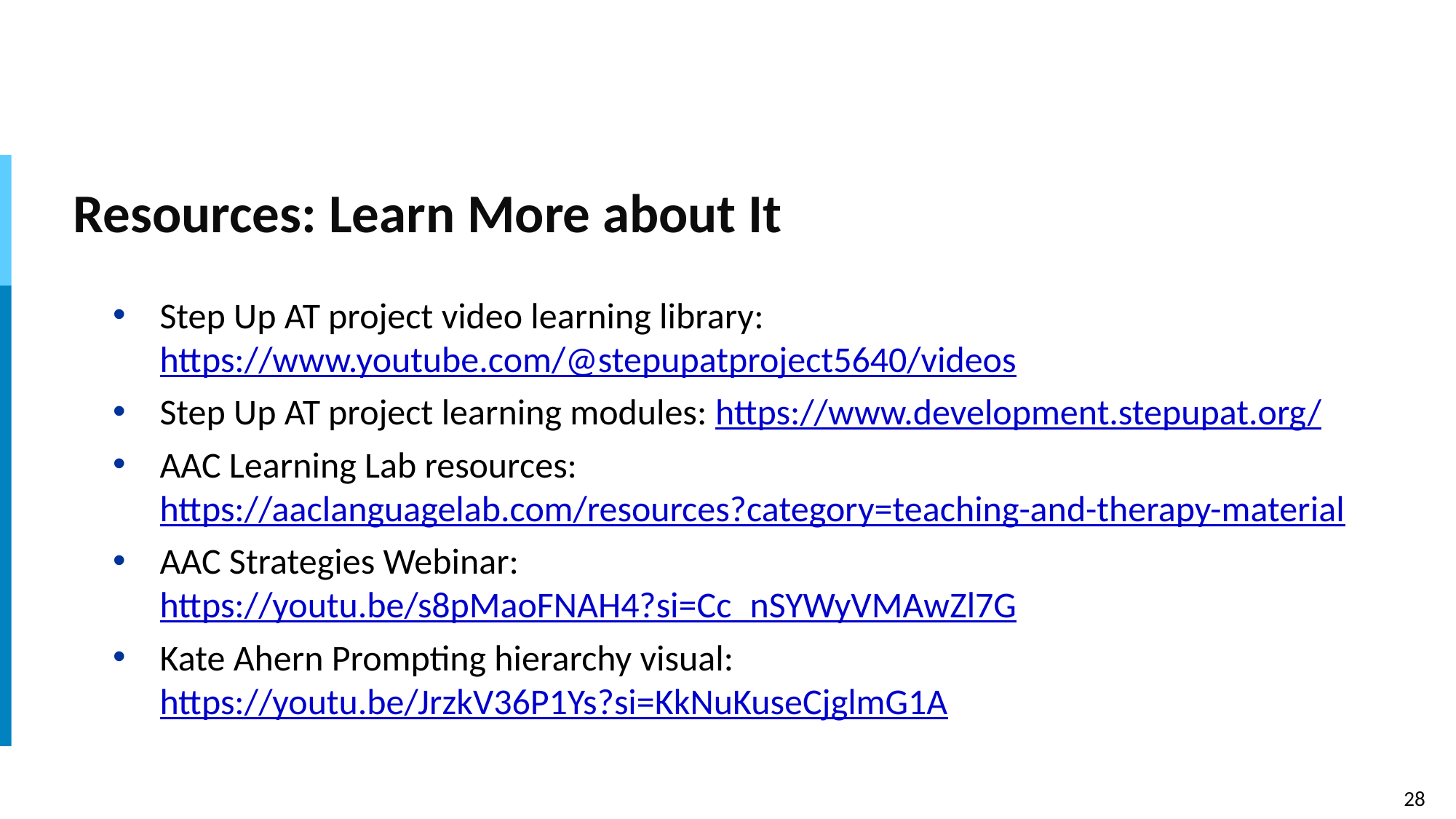

# Resources: Learn More about It
Step Up AT project video learning library: https://www.youtube.com/@stepupatproject5640/videos
Step Up AT project learning modules: https://www.development.stepupat.org/
AAC Learning Lab resources: https://aaclanguagelab.com/resources?category=teaching-and-therapy-material
AAC Strategies Webinar: https://youtu.be/s8pMaoFNAH4?si=Cc_nSYWyVMAwZl7G
Kate Ahern Prompting hierarchy visual: https://youtu.be/JrzkV36P1Ys?si=KkNuKuseCjglmG1A